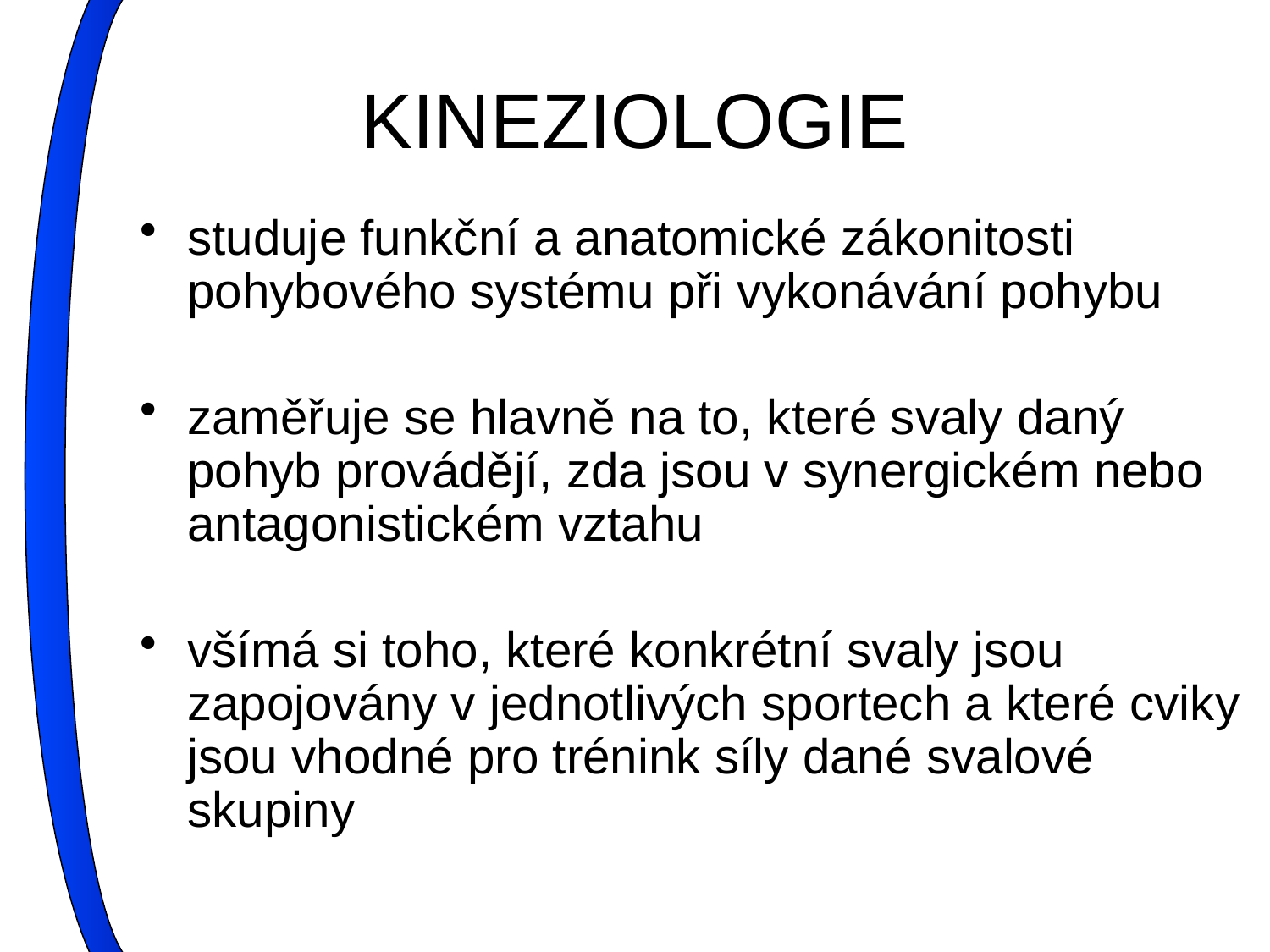

# KINEZIOLOGIE
studuje funkční a anatomické zákonitosti pohybového systému při vykonávání pohybu

zaměřuje se hlavně na to, které svaly daný pohyb provádějí, zda jsou v synergickém nebo antagonistickém vztahu

všímá si toho, které konkrétní svaly jsou zapojovány v jednotlivých sportech a které cviky jsou vhodné pro trénink síly dané svalové skupiny